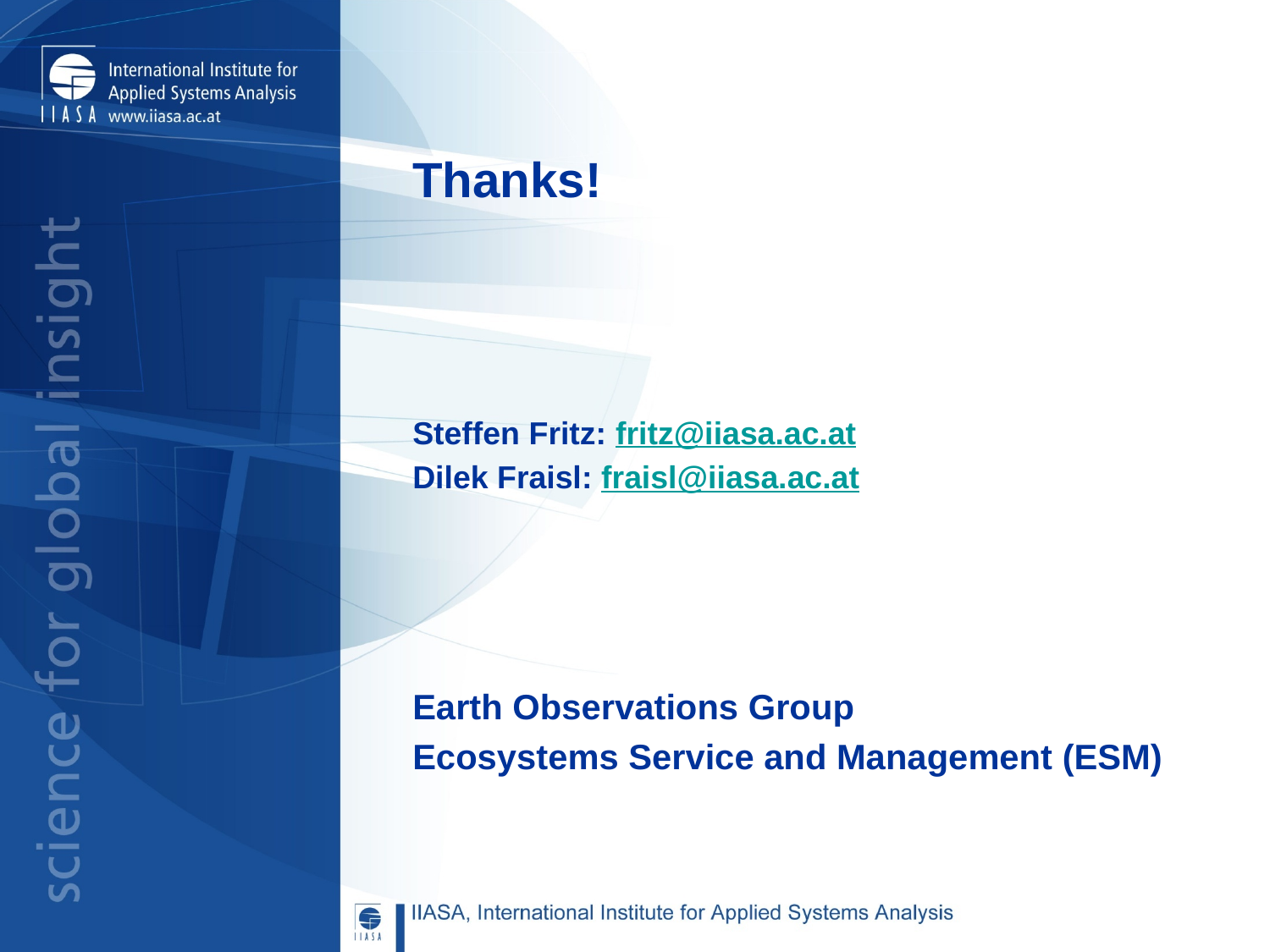

# Thanks!
Steffen Fritz: fritz@iiasa.ac.at
Dilek Fraisl: fraisl@iiasa.ac.at

Earth Observations Group
Ecosystems Service and Management (ESM)